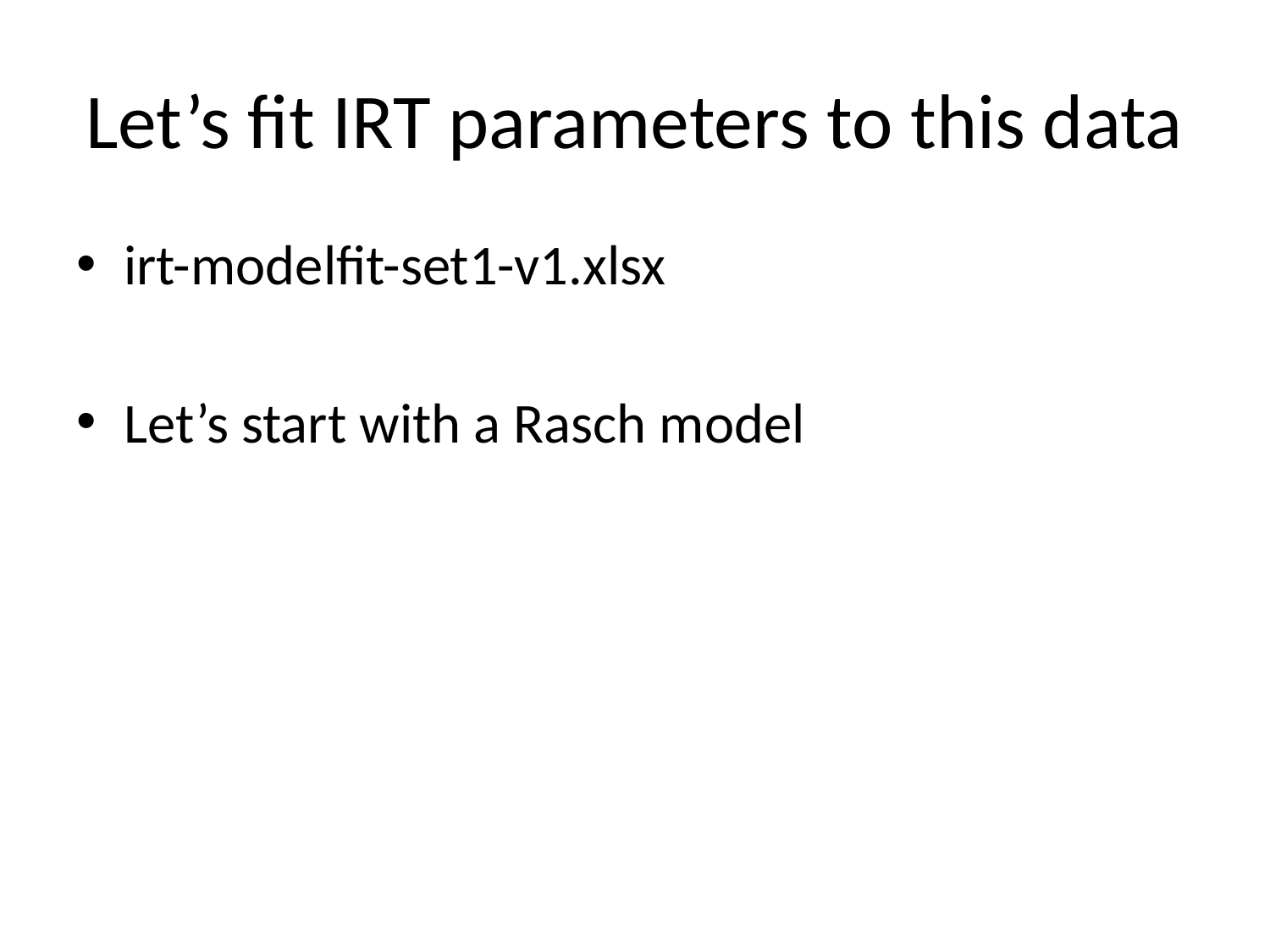

# Let’s fit IRT parameters to this data
irt-modelfit-set1-v1.xlsx

Let’s start with a Rasch model